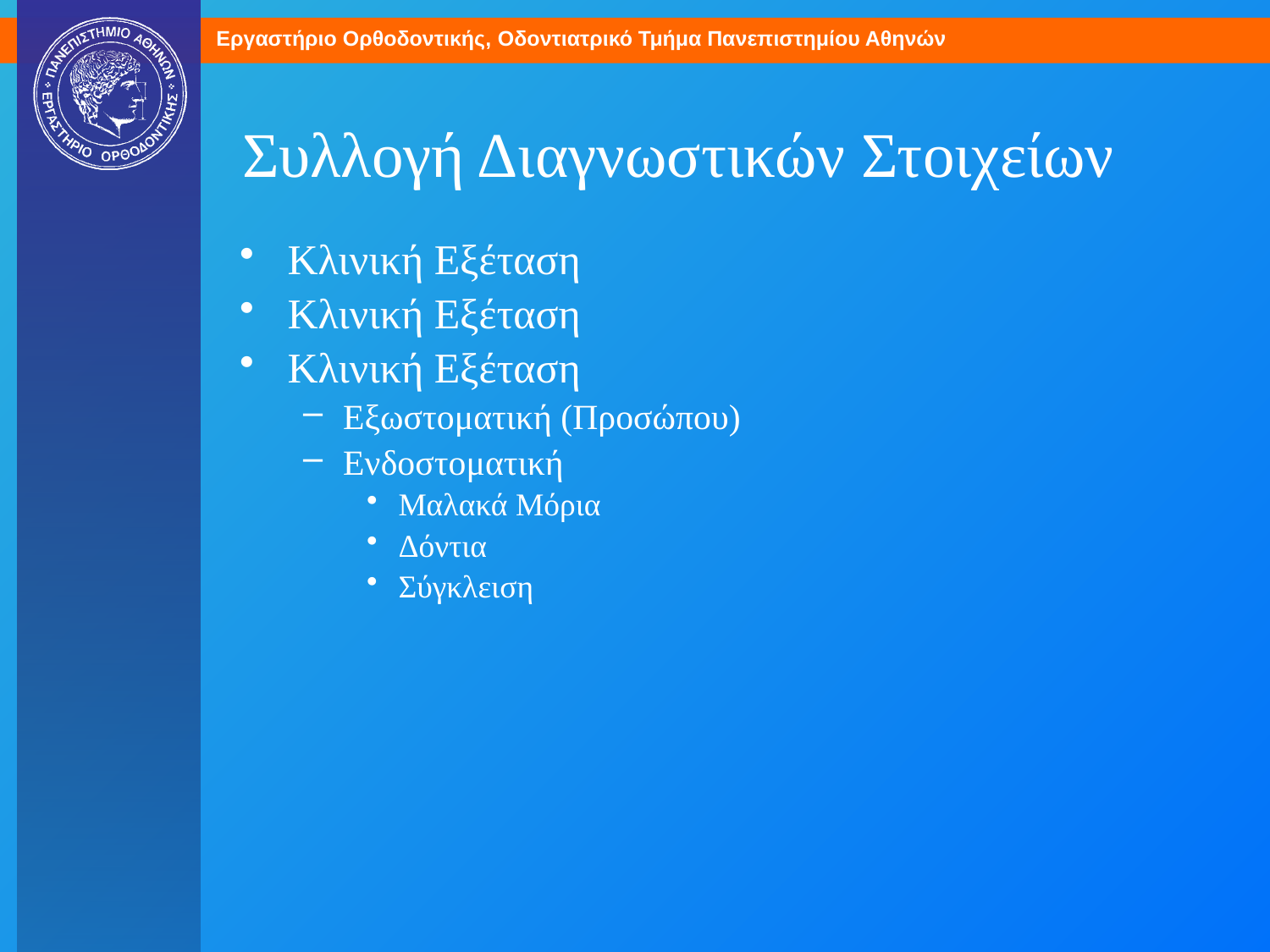

# Συλλογή Διαγνωστικών Στοιχείων
Κλινική Εξέταση
Κλινική Εξέταση
Κλινική Εξέταση
Εξωστοματική (Προσώπου)
Ενδοστοματική
Μαλακά Μόρια
Δόντια
Σύγκλειση